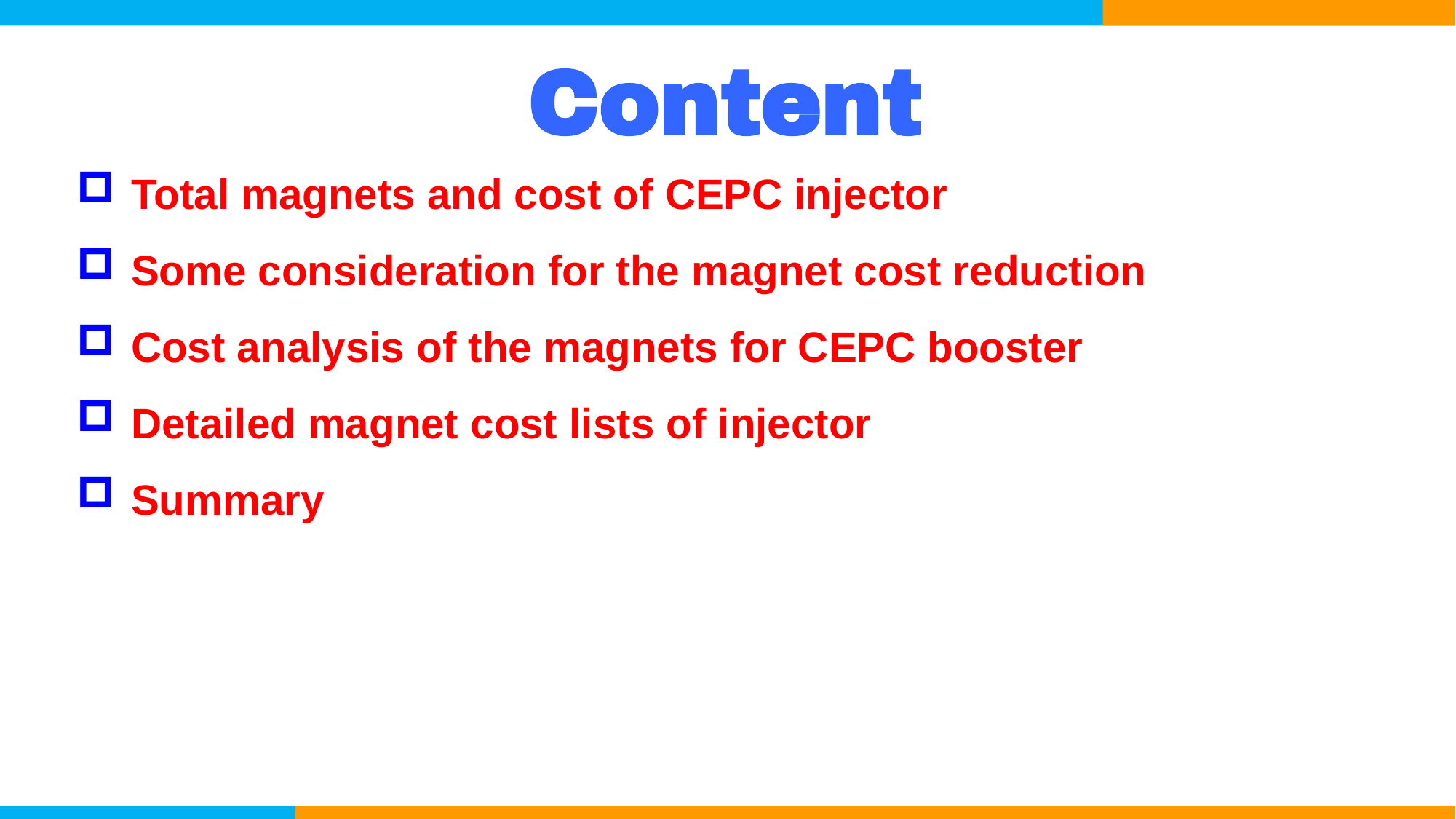

# Content
Total magnets and cost of CEPC injector
Some consideration for the magnet cost reduction
Cost analysis of the magnets for CEPC booster
Detailed magnet cost lists of injector
Summary